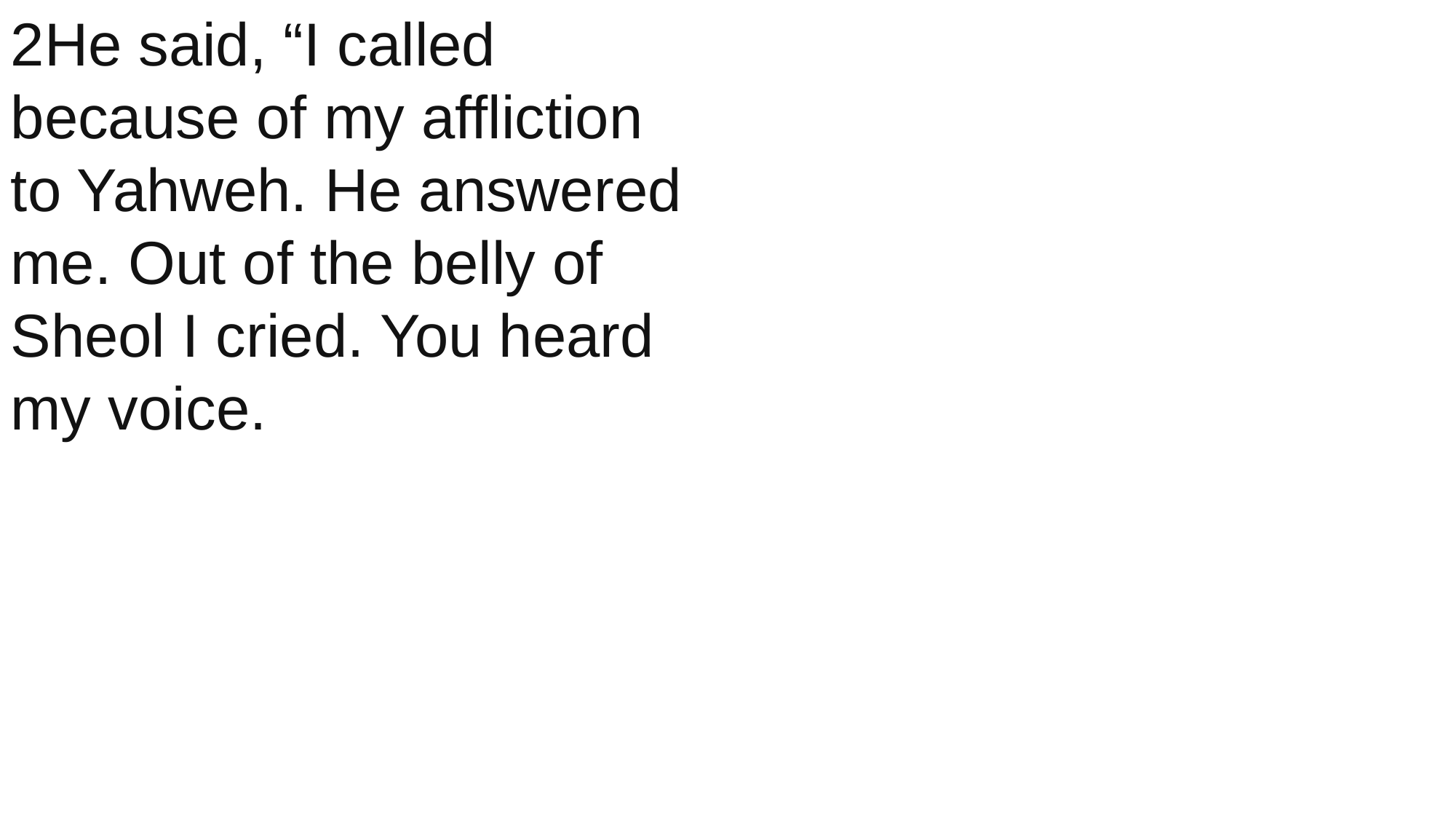

2He said, “I called because of my affliction to Yahweh. He answered me. Out of the belly of Sheol I cried. You heard my voice.